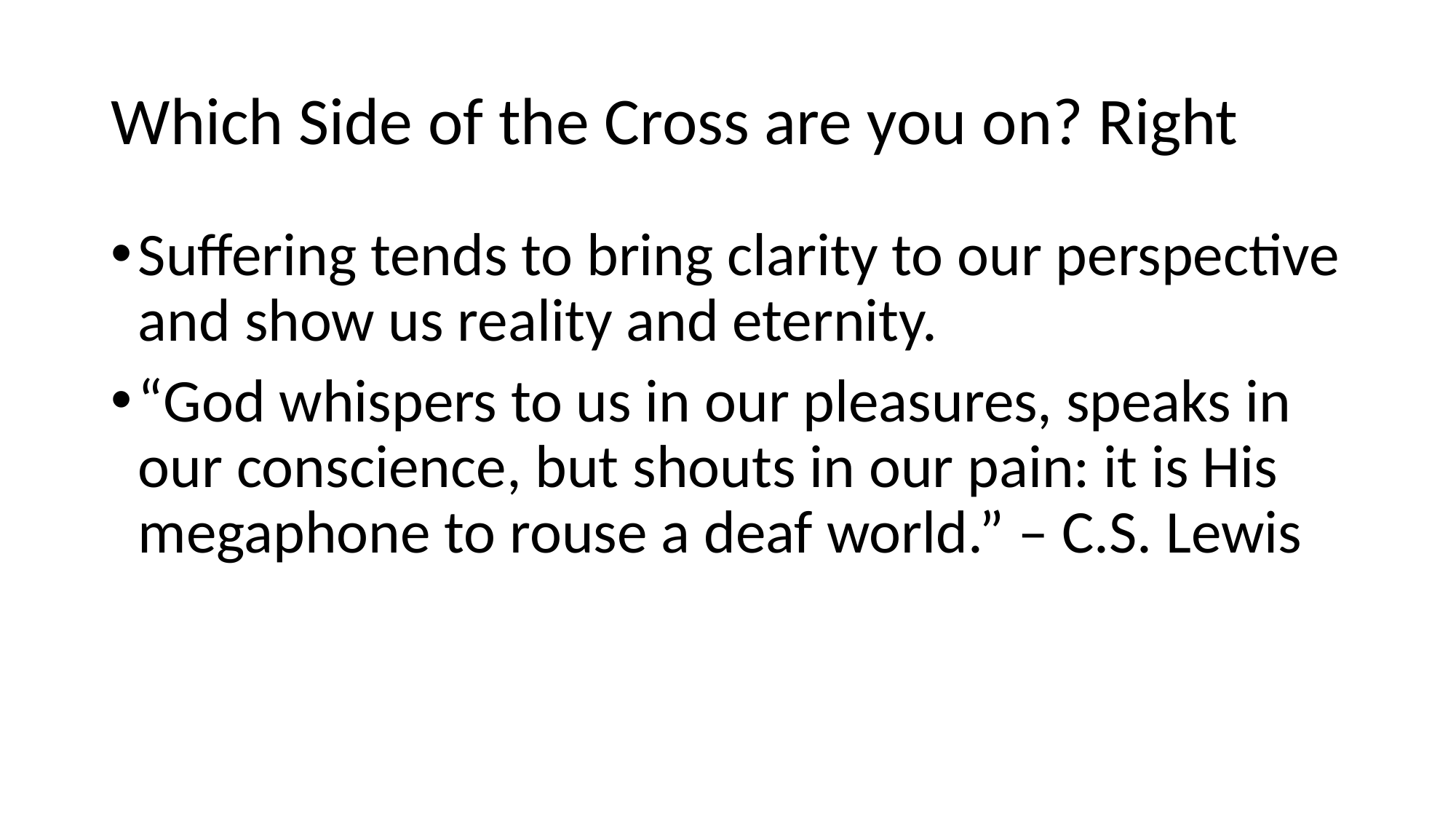

# Which Side of the Cross are you on? Right
Suffering tends to bring clarity to our perspective and show us reality and eternity.
“God whispers to us in our pleasures, speaks in our conscience, but shouts in our pain: it is His megaphone to rouse a deaf world.” – C.S. Lewis